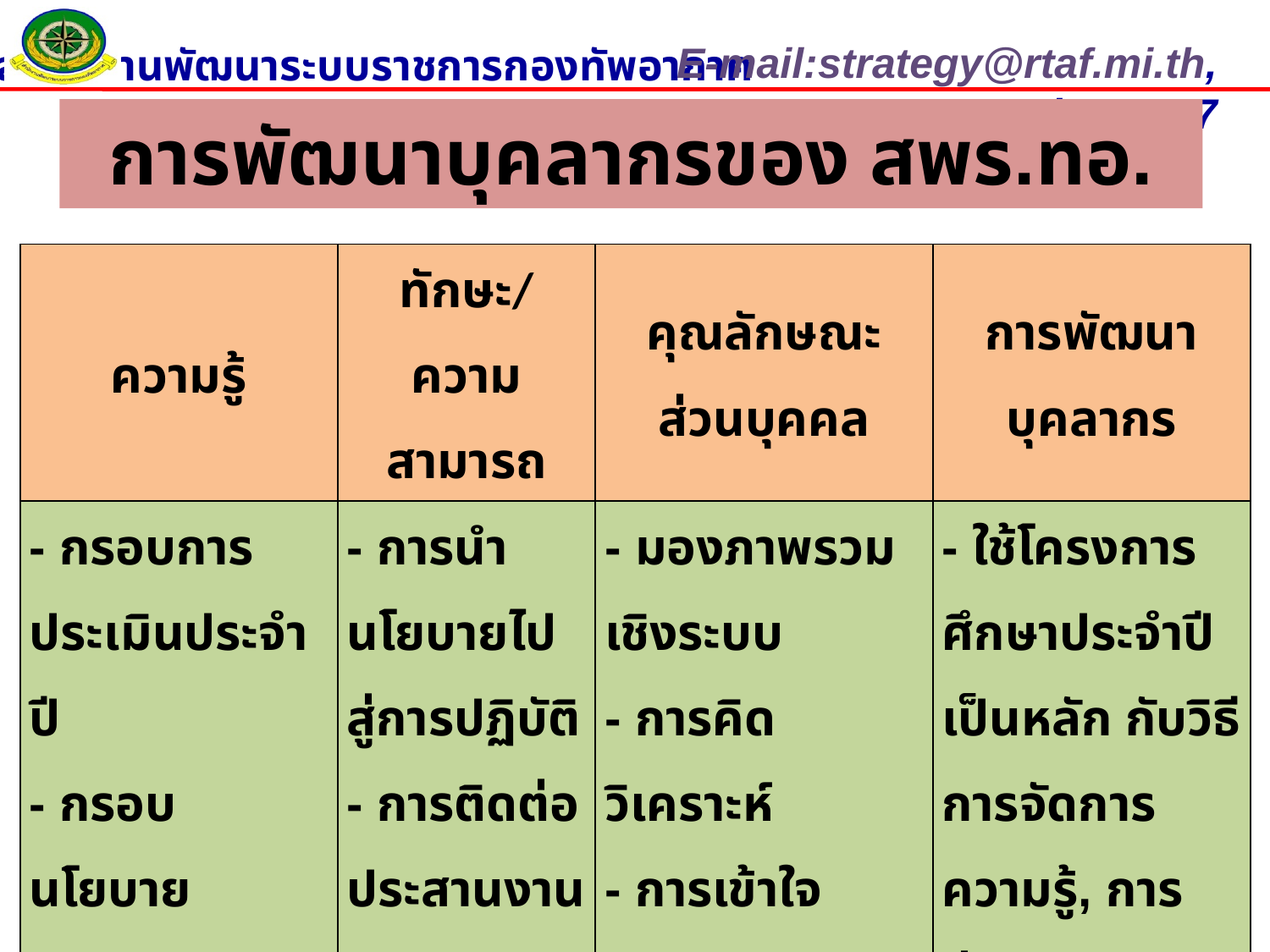

# การพัฒนาบุคลากรของ สพร.ทอ.
| ความรู้ | ทักษะ/ความสามารถ | คุณลักษณะส่วนบุคคล | การพัฒนาบุคลากร |
| --- | --- | --- | --- |
| - กรอบการประเมินประจำปี - กรอบนโยบาย คณอก.เจรจาข้อตกลงและประเมินผลการปฏิบัติราชการตามคำรับรองการปฏิบัติราชการของ นขต.ทอ. | - การนำนโยบายไปสู่การปฏิบัติ - การติดต่อประสานงาน | - มองภาพรวมเชิงระบบ - การคิดวิเคราะห์ - การเข้าใจองค์กรและระบบราชการของ ทอ. | - ใช้โครงการศึกษาประจำปีเป็นหลัก กับวิธีการจัดการความรู้, การถ่ายทอดจากผู้รับผิดชอบ, พี่เลี้ยง, การศึกษาด้วยตนเอง |
172